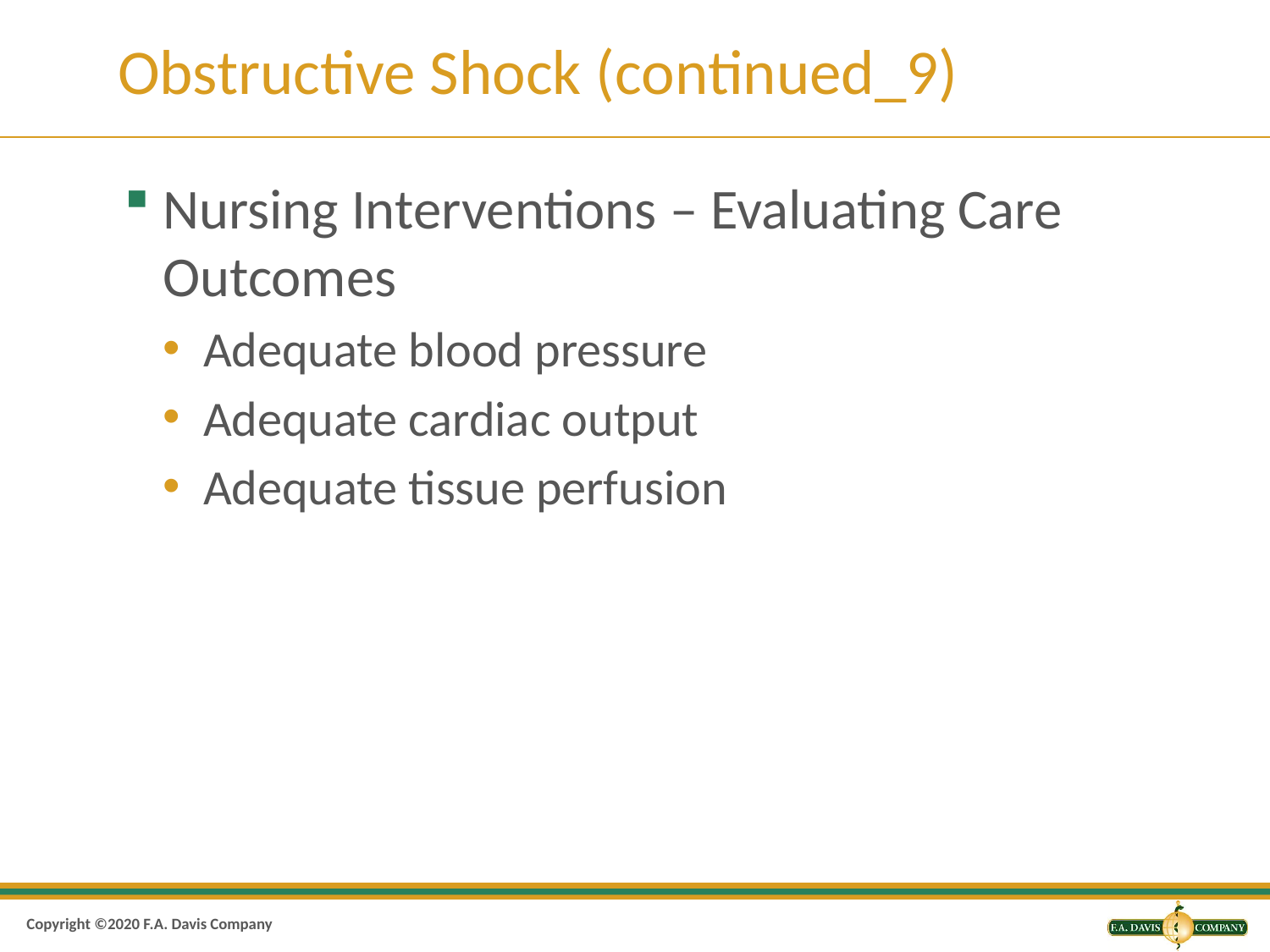

# Obstructive Shock (continued_9)
Nursing Interventions – Evaluating Care Outcomes
Adequate blood pressure
Adequate cardiac output
Adequate tissue perfusion